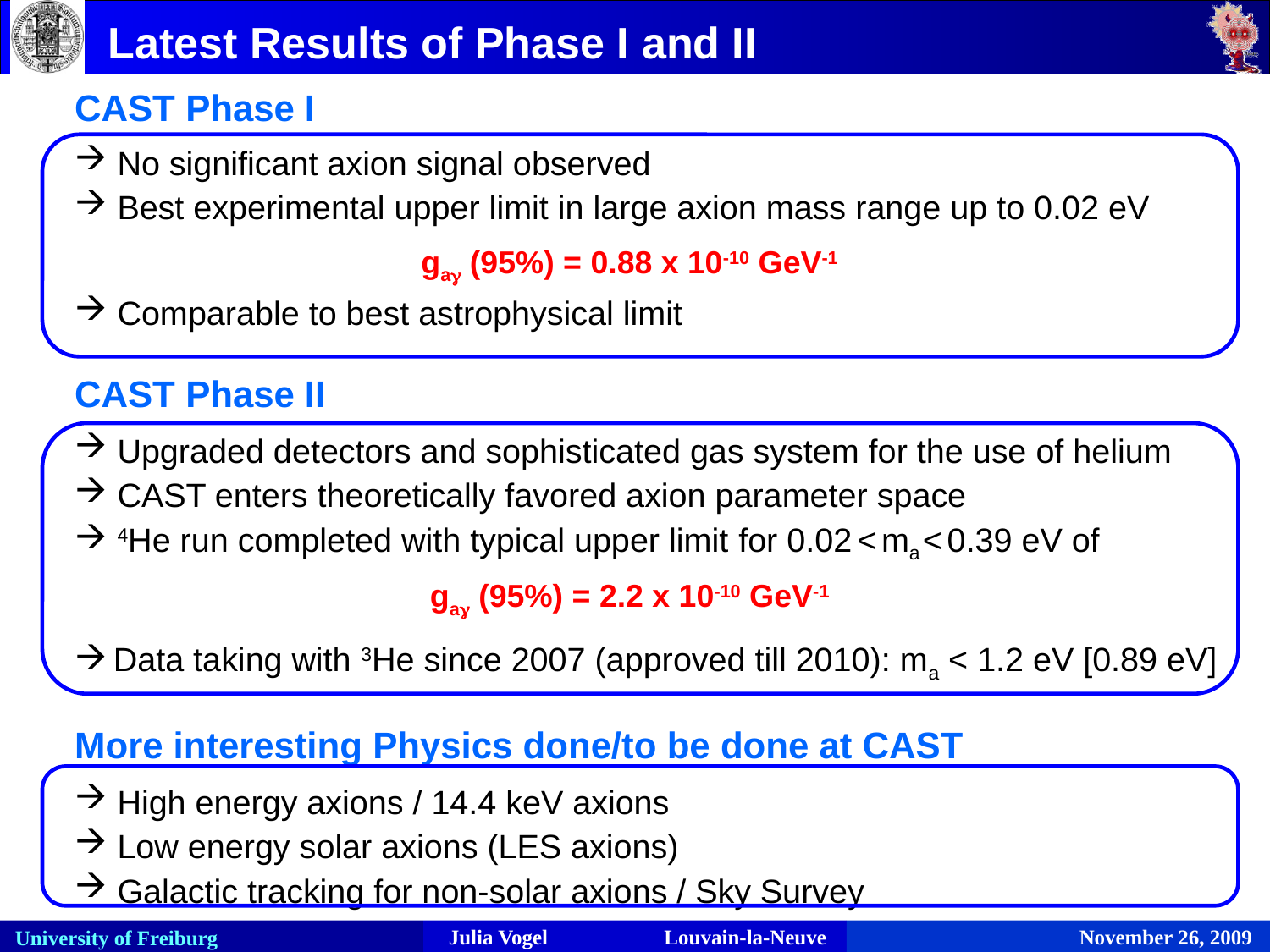

Latest Results of Phase I and II
CAST Phase I

 No significant axion signal observed

 Best experimental upper limit in large axion mass range up to 0.02 eV

 Comparable to best astrophysical limit

CAST Phase II

 Upgraded detectors and sophisticated gas system for the use of helium

 CAST enters theoretically favored axion parameter space

 4He run completed with typical upper limit for 0.02 < ma < 0.39 eV of

 Data taking with 3He since 2007 (approved till 2010): ma < 1.2 eV [0.89 eV]

More interesting Physics done/to be done at CAST

 High energy axions / 14.4 keV axions

 Low energy solar axions (LES axions)

 Galactic tracking for non-solar axions / Sky Survey

gaγ (95%) = 0.88 x 10-10 GeV-1

gaγ (95%) = 2.2 x 10-10 GeV-1